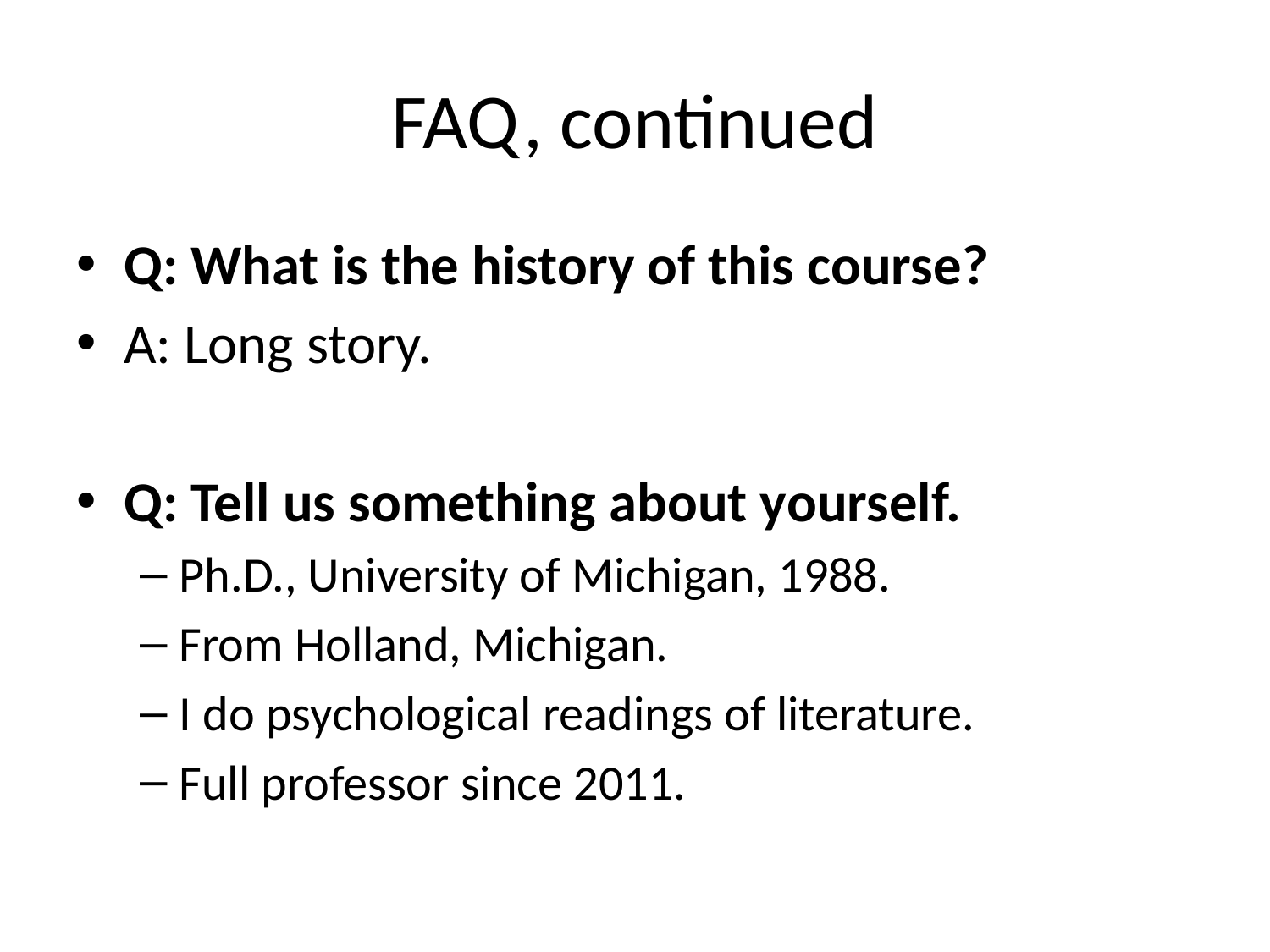

# FAQ, continued
Q: What is the history of this course?
A: Long story.

Q: Tell us something about yourself.
Ph.D., University of Michigan, 1988.
From Holland, Michigan.
I do psychological readings of literature.
Full professor since 2011.